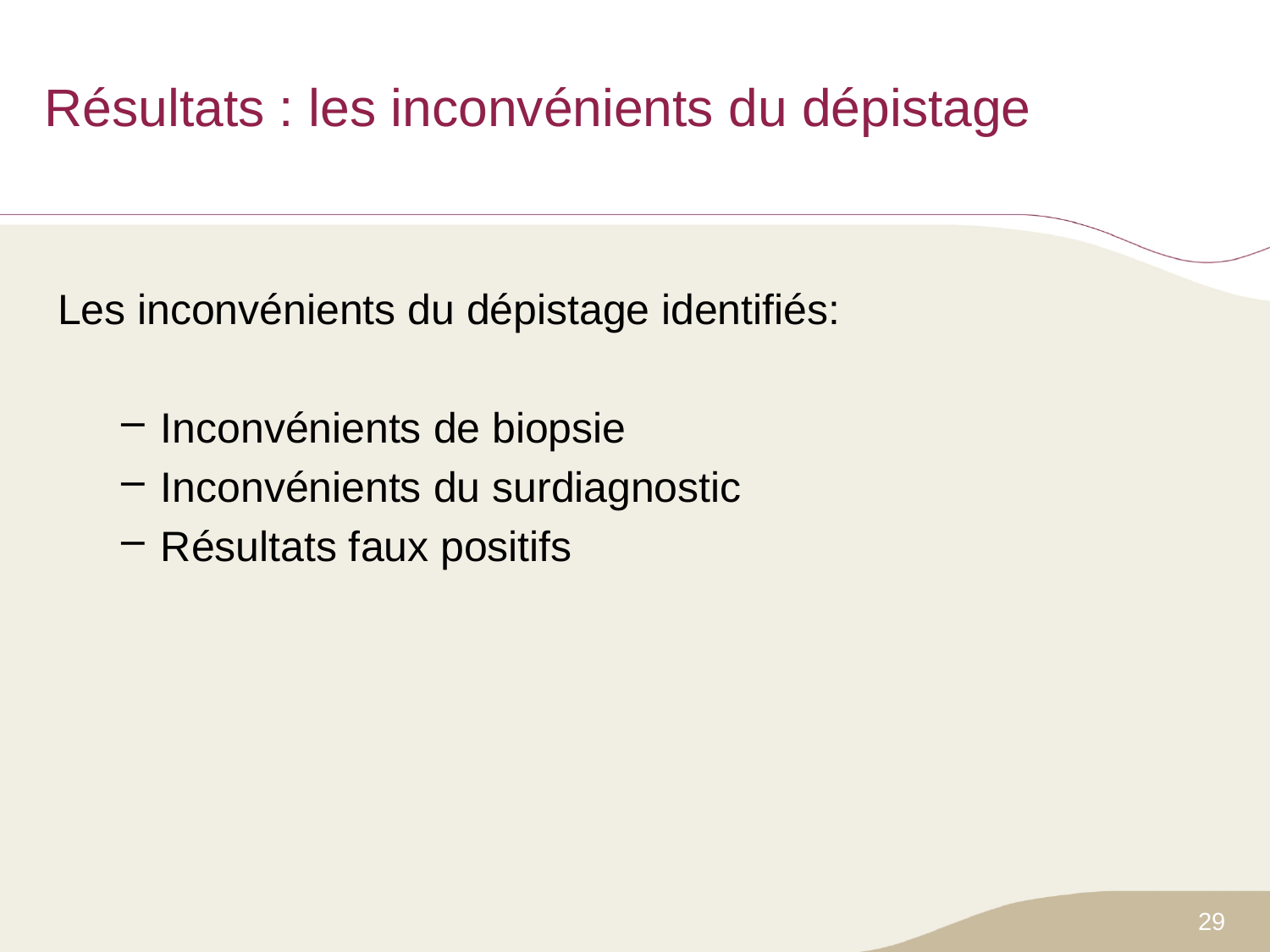

# Résultats : les inconvénients du dépistage
Les inconvénients du dépistage identifiés:

Inconvénients de biopsie
Inconvénients du surdiagnostic
Résultats faux positifs
29